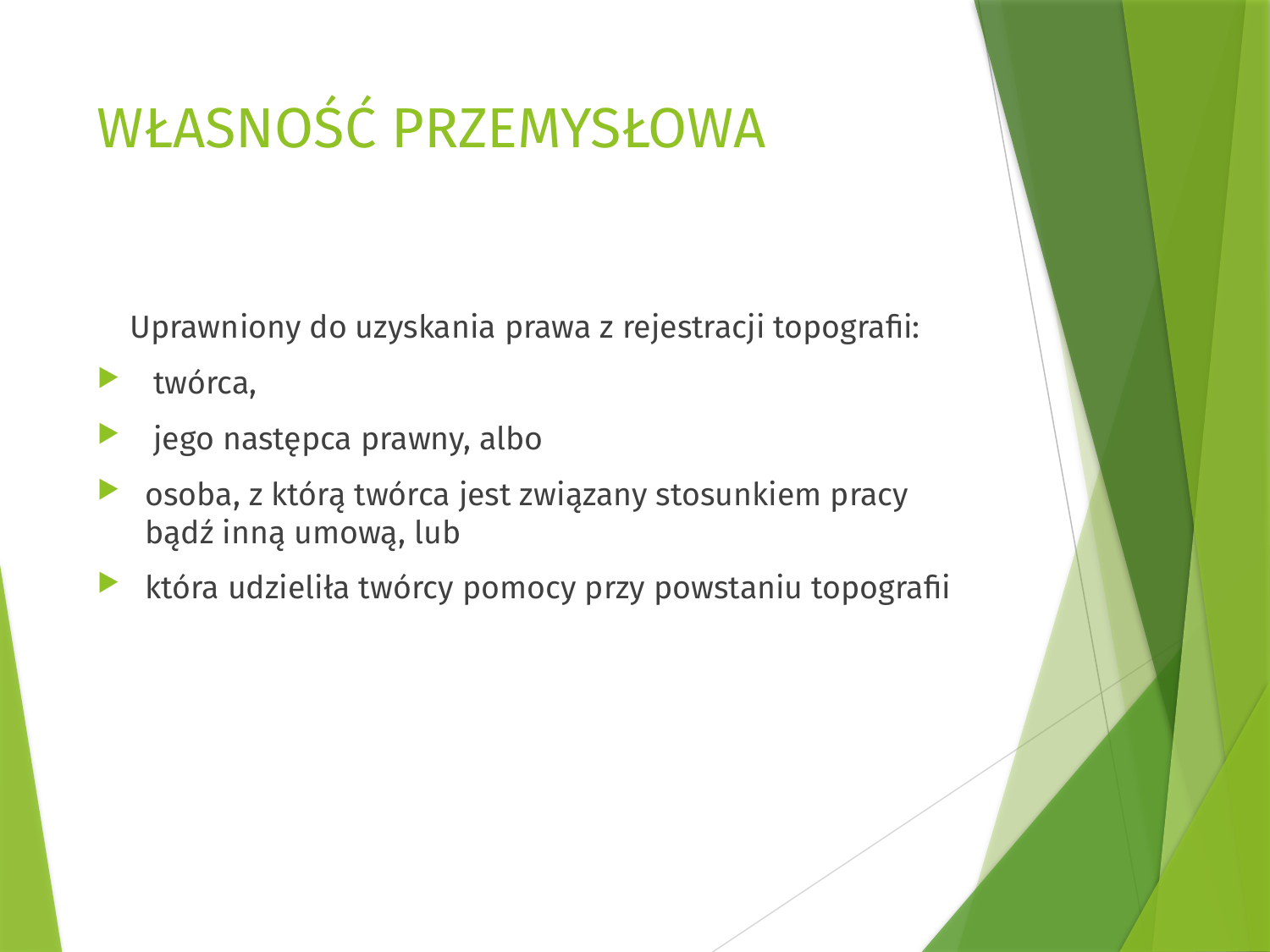

# WŁASNOŚĆ PRZEMYSŁOWA
Uprawniony do uzyskania prawa z rejestracji topografii:
 twórca,
 jego następca prawny, albo
osoba, z którą twórca jest związany stosunkiem pracy bądź inną umową, lub
która udzieliła twórcy pomocy przy powstaniu topografii